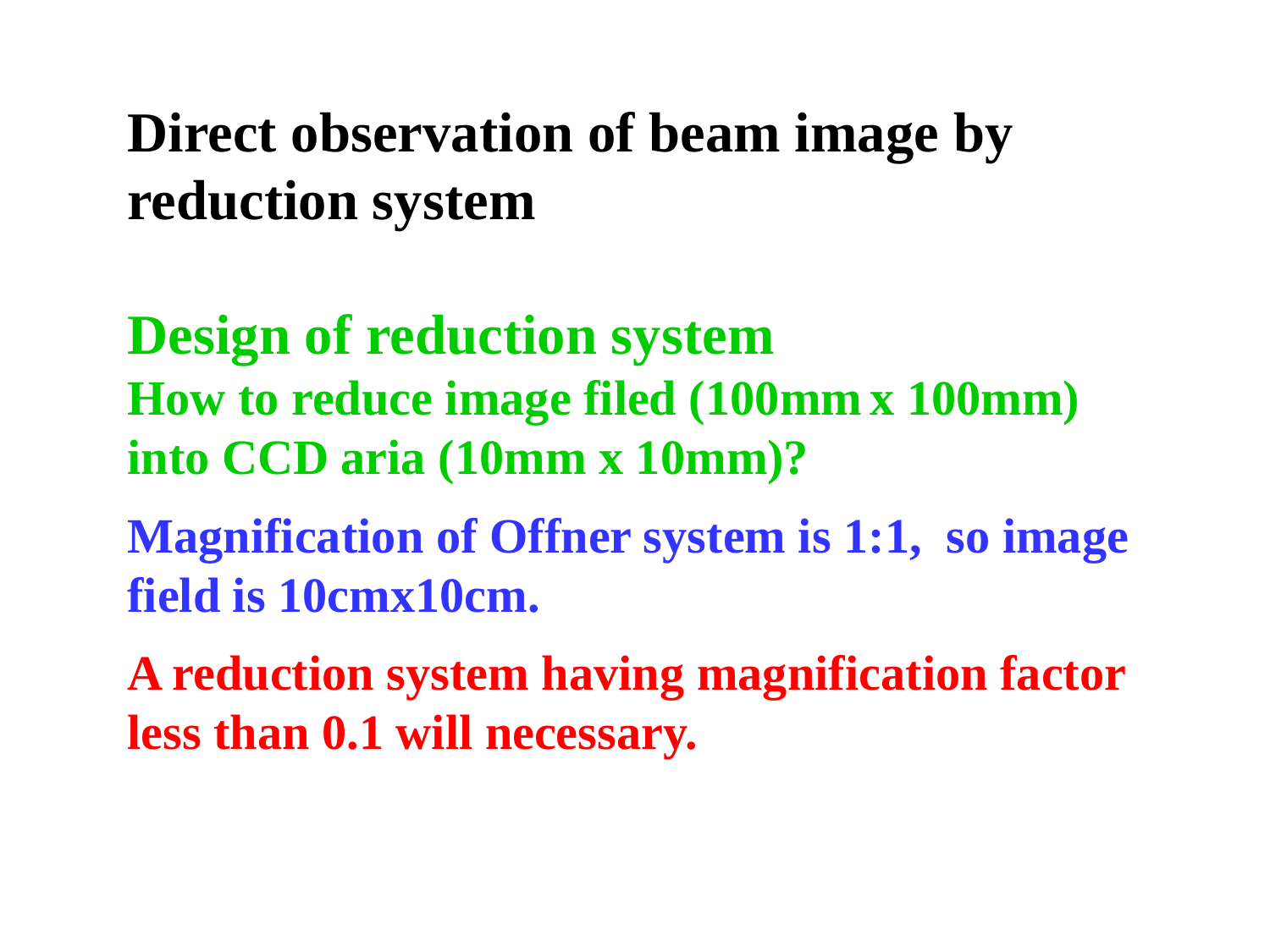

Direct observation of beam image by reduction system

Design of reduction system
How to reduce image filed (100mm x 100mm) into CCD aria (10mm x 10mm)?

Magnification of Offner system is 1:1,  so image field is 10cmx10cm.

A reduction system having magnification factor less than 0.1 will necessary.